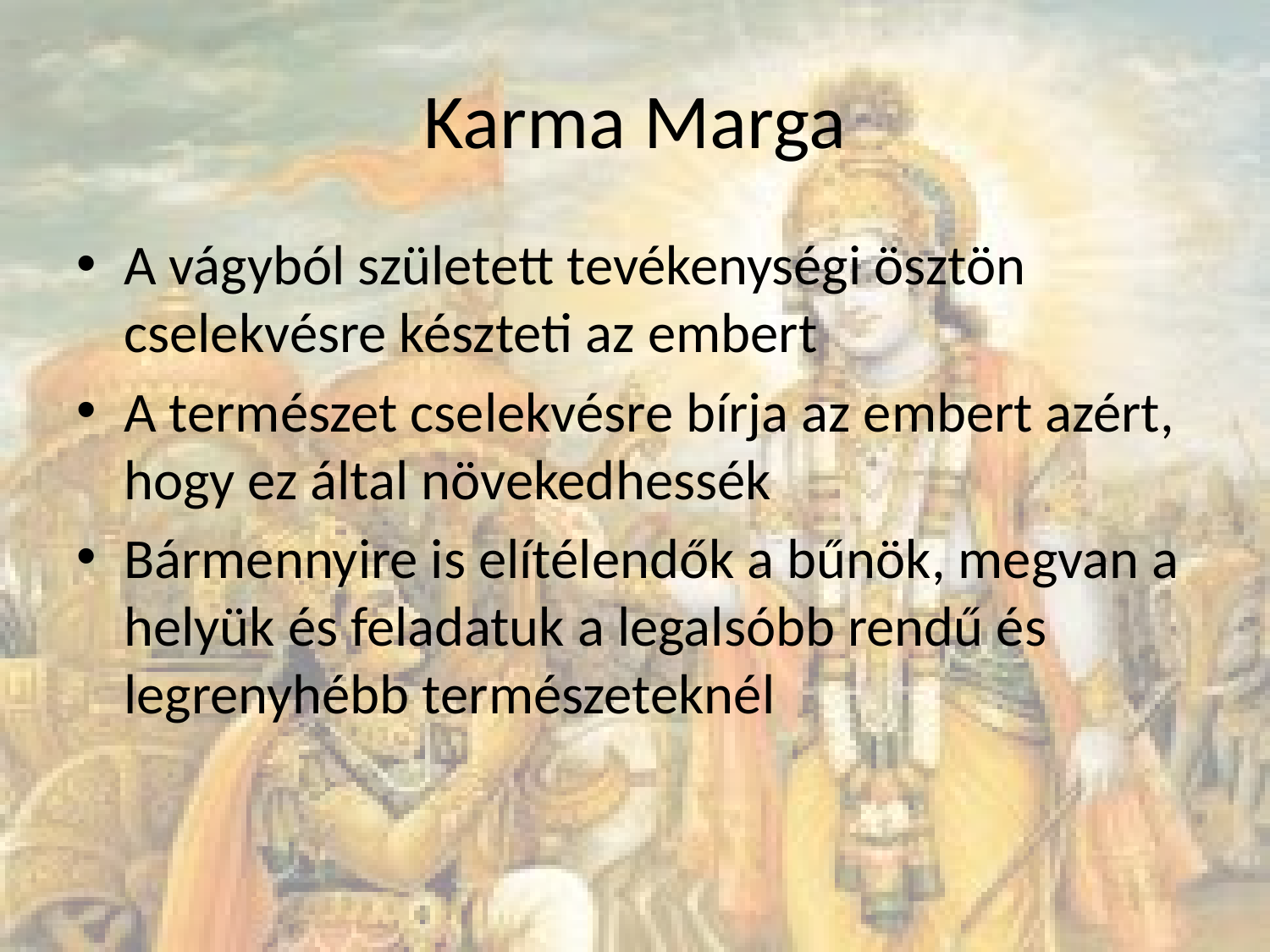

# Karma Marga
A vágyból született tevékenységi ösztön cselekvésre készteti az embert
A természet cselekvésre bírja az embert azért, hogy ez által növekedhessék
Bármennyire is elítélendők a bűnök, megvan a helyük és feladatuk a legalsóbb rendű és legrenyhébb természeteknél